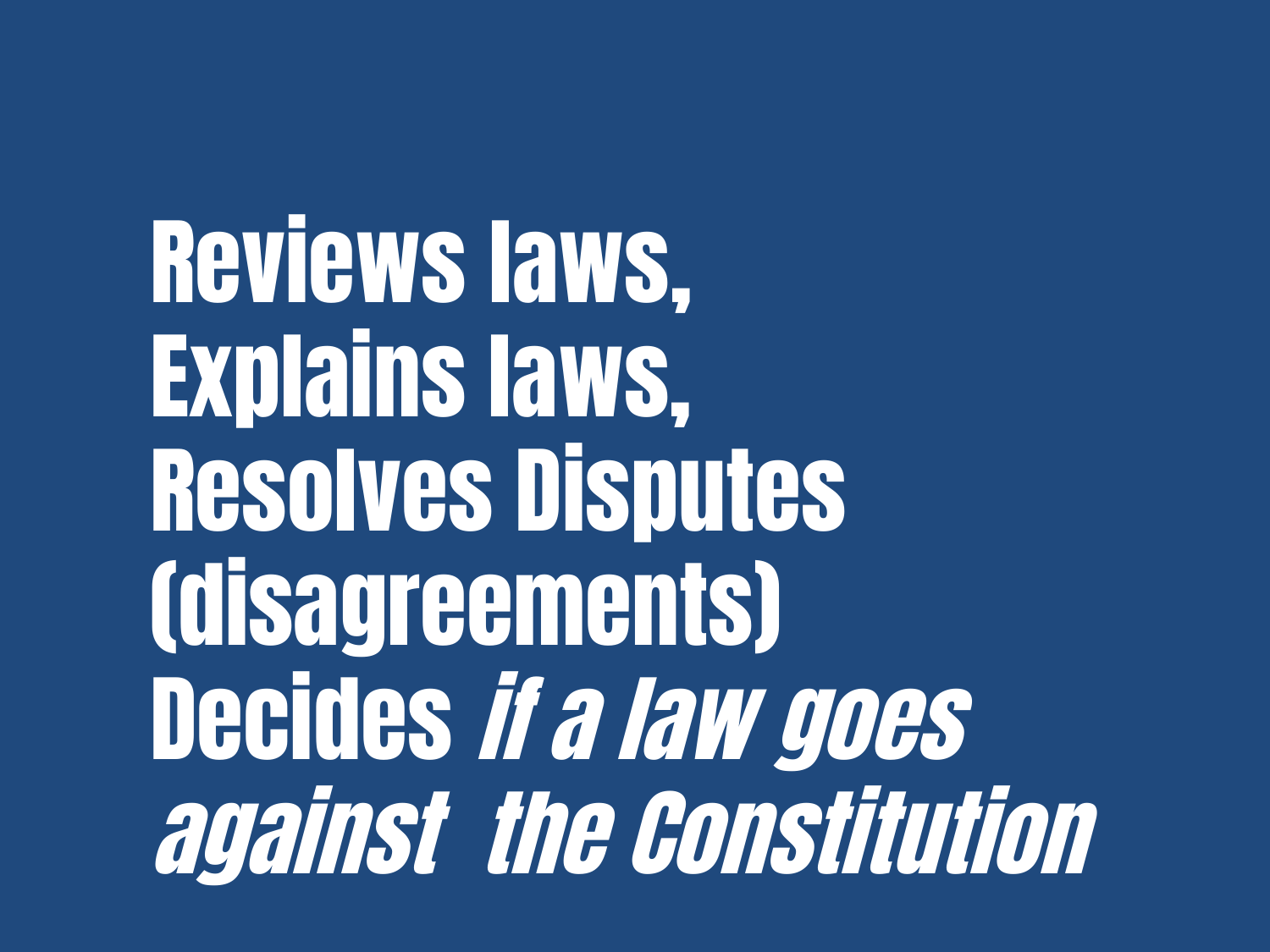

Reviews laws,
Explains laws,
Resolves Disputes (disagreements)
Decides if a law goes against  the Constitution